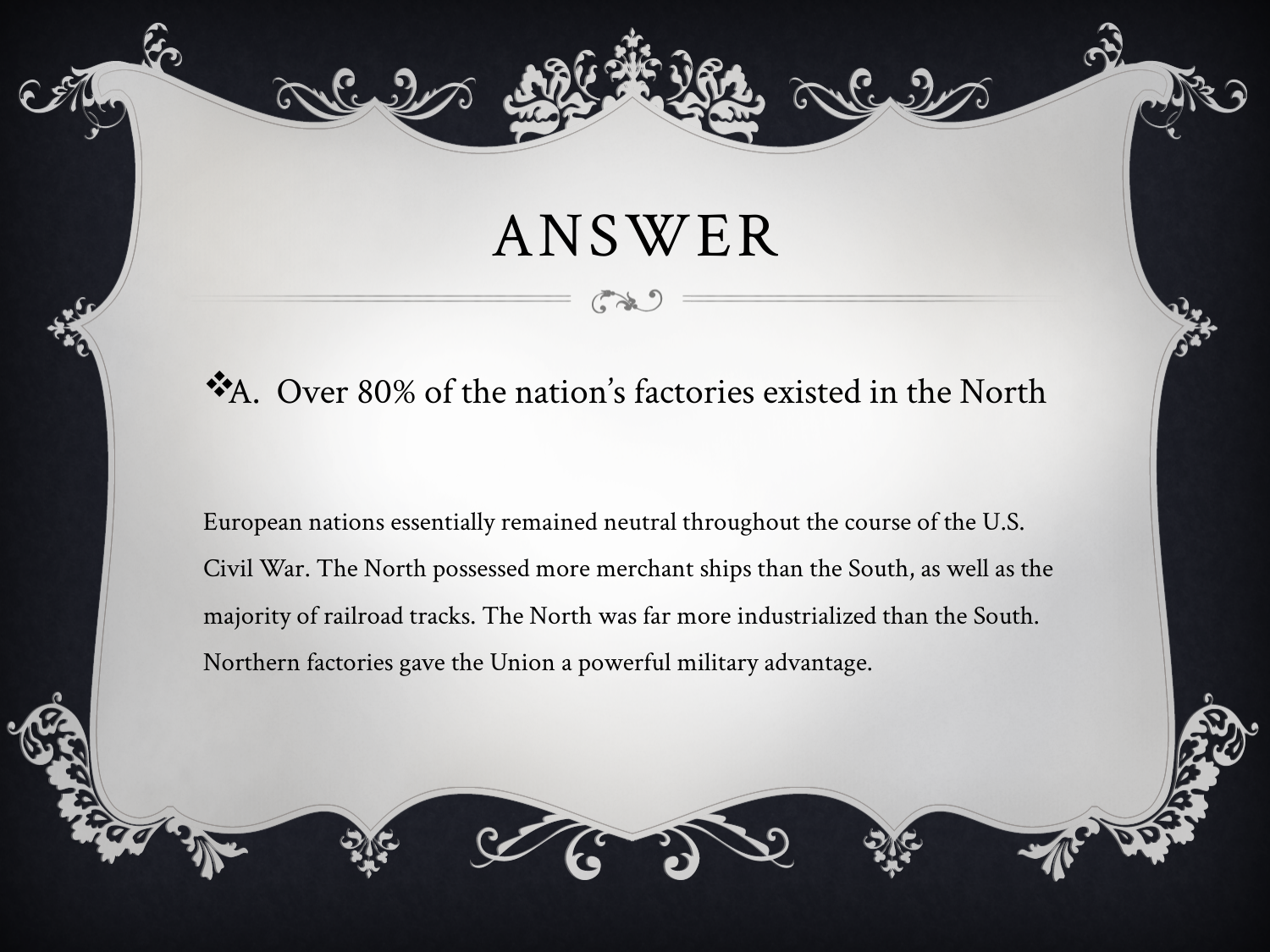

# Answer
A.  Over 80% of the nation’s factories existed in the North

European nations essentially remained neutral throughout the course of the U.S. Civil War. The North possessed more merchant ships than the South, as well as the majority of railroad tracks. The North was far more industrialized than the South. Northern factories gave the Union a powerful military advantage.